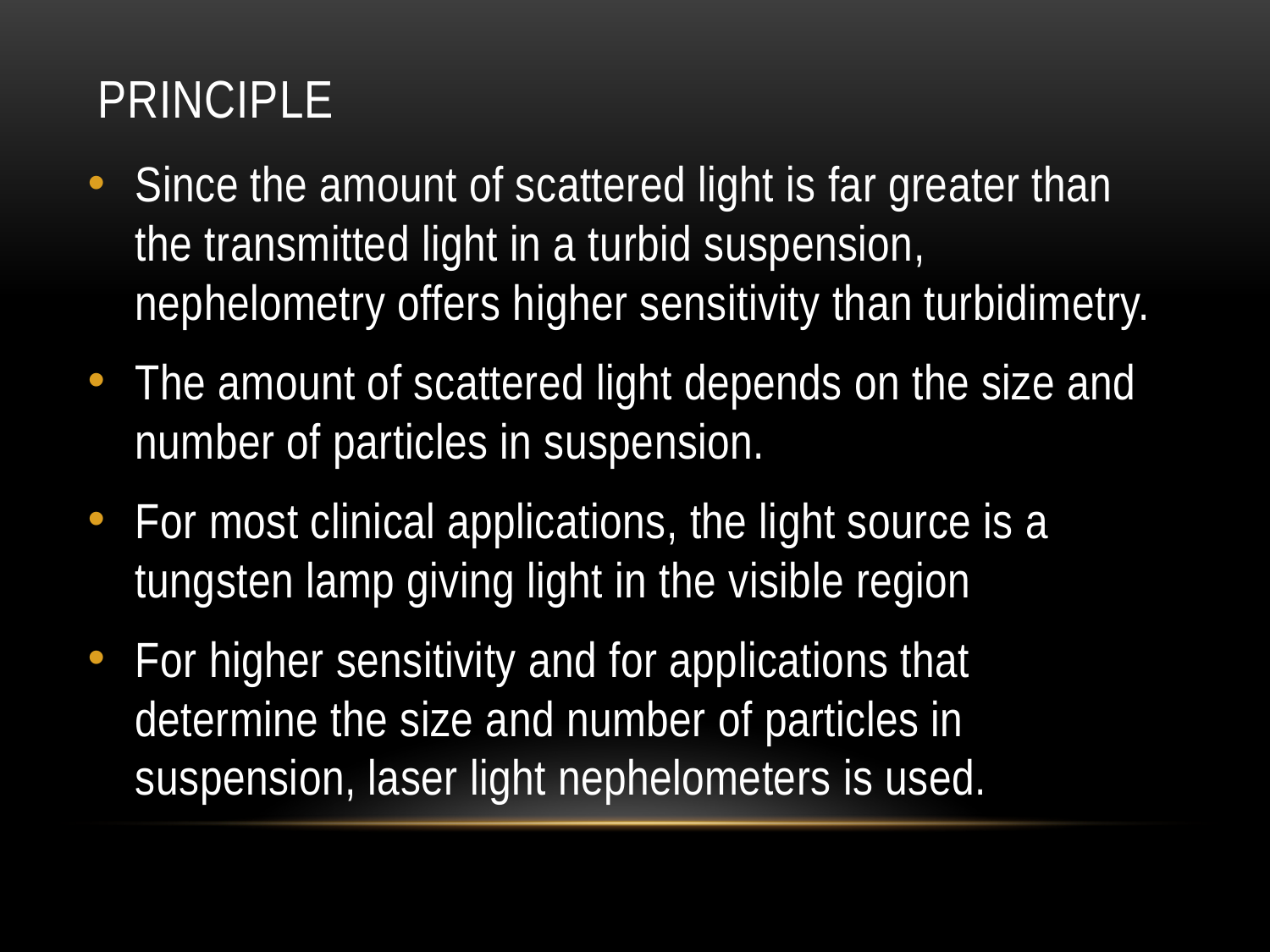

# principle
Since the amount of scattered light is far greater than the transmitted light in a turbid suspension, nephelometry offers higher sensitivity than turbidimetry.
The amount of scattered light depends on the size and number of particles in suspension.
For most clinical applications, the light source is a tungsten lamp giving light in the visible region
For higher sensitivity and for applications that determine the size and number of particles in suspension, laser light nephelometers is used.